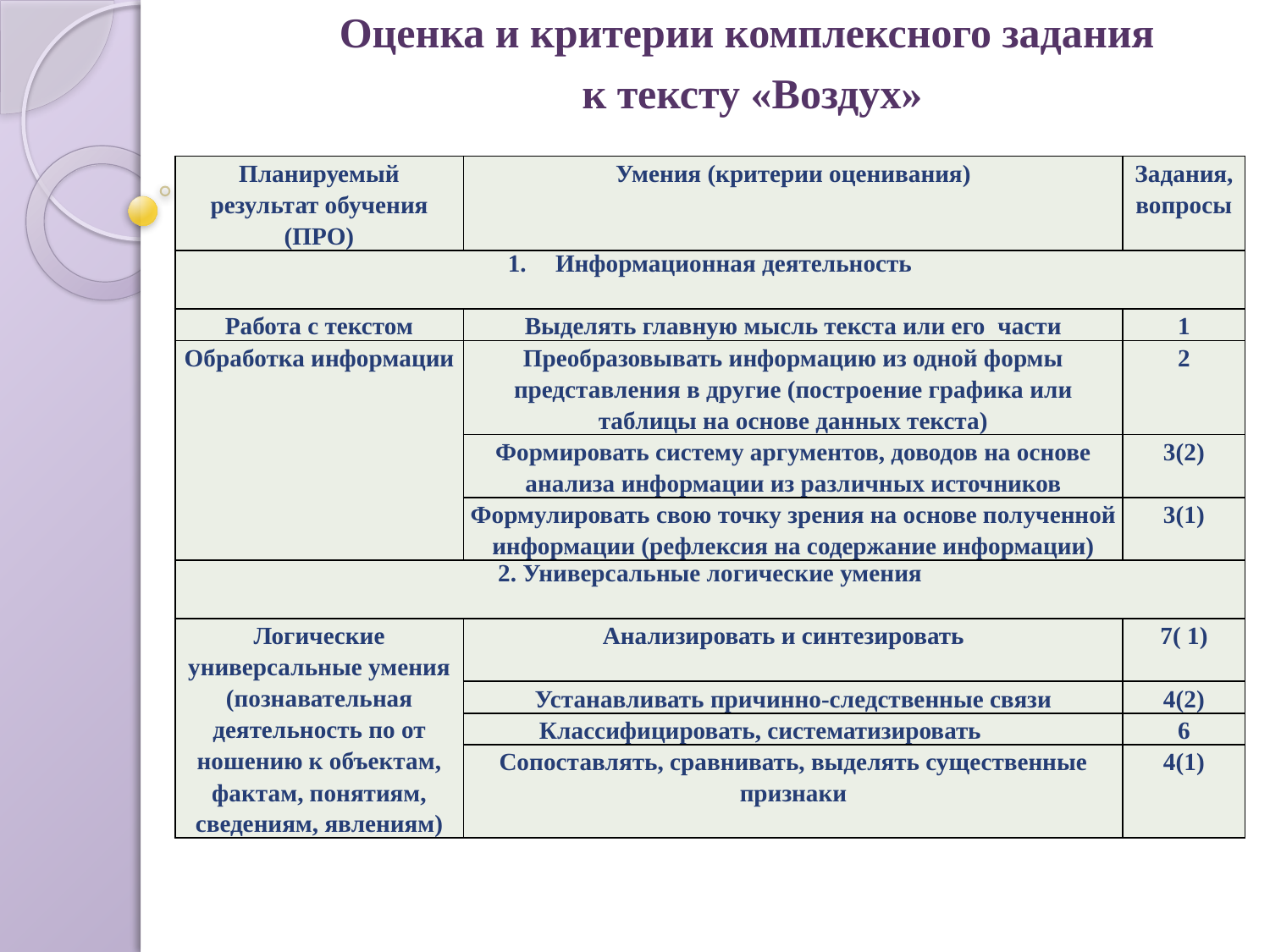

Оценка и критерии комплексного задания
 к тексту «Воздух»
| Планируемый результат обучения (ПРО) | Умения (критерии оценивания) | Задания, вопросы |
| --- | --- | --- |
| Информационная деятельность |  |  |
| Работа с текстом | Выделять главную мысль текста или его части | 1 |
| Обработка информации | Преобразовывать информацию из одной формы представления в другие (построе­ние графика или таблицы на основе дан­ных текста) | 2 |
|  | Формировать систему аргументов, доводов на основе анализа информации из различных источников | 3(2) |
|  | Формулировать свою точку зрения на основе полученной информации (ре­флексия на содержание информации) | 3(1) |
| 2. Универсальные логические умения |  |  |
| Логические универсальные умения (познавательная деятельность по от ношению к объектам, фактам, понятиям, сведениям, явлениям) | Анализировать и синтезировать | 7( 1) |
|  | Устанавливать причинно-следственные связи | 4(2) |
|  | Классифицировать, систематизировать | 6 |
|  | Сопоставлять, сравнивать, выделять существенные признаки | 4(1) |